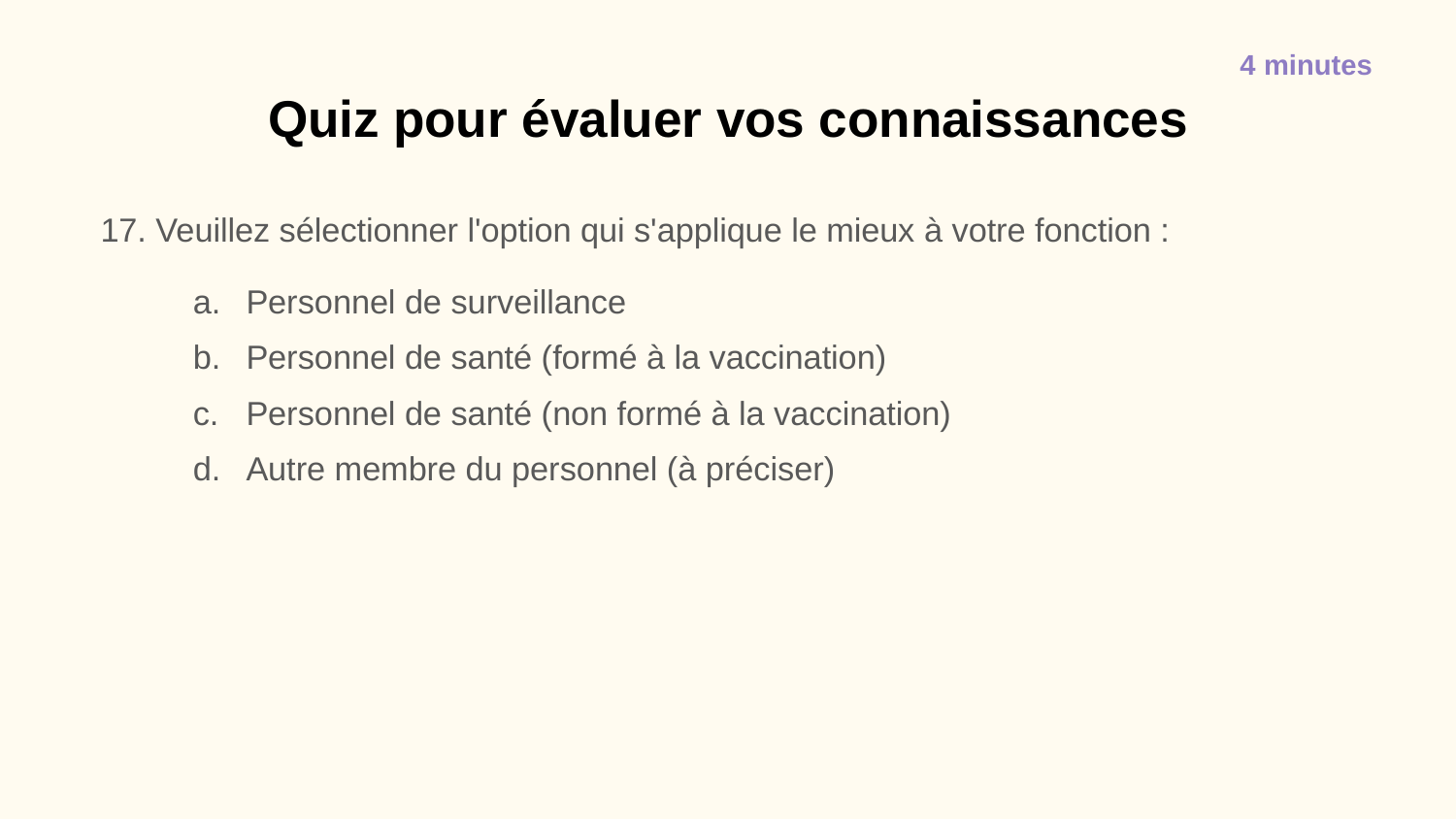

4 minutes
# Quiz pour évaluer vos connaissances

17. Veuillez sélectionner l'option qui s'applique le mieux à votre fonction :
Personnel de surveillance
Personnel de santé (formé à la vaccination)
Personnel de santé (non formé à la vaccination)
Autre membre du personnel (à préciser)